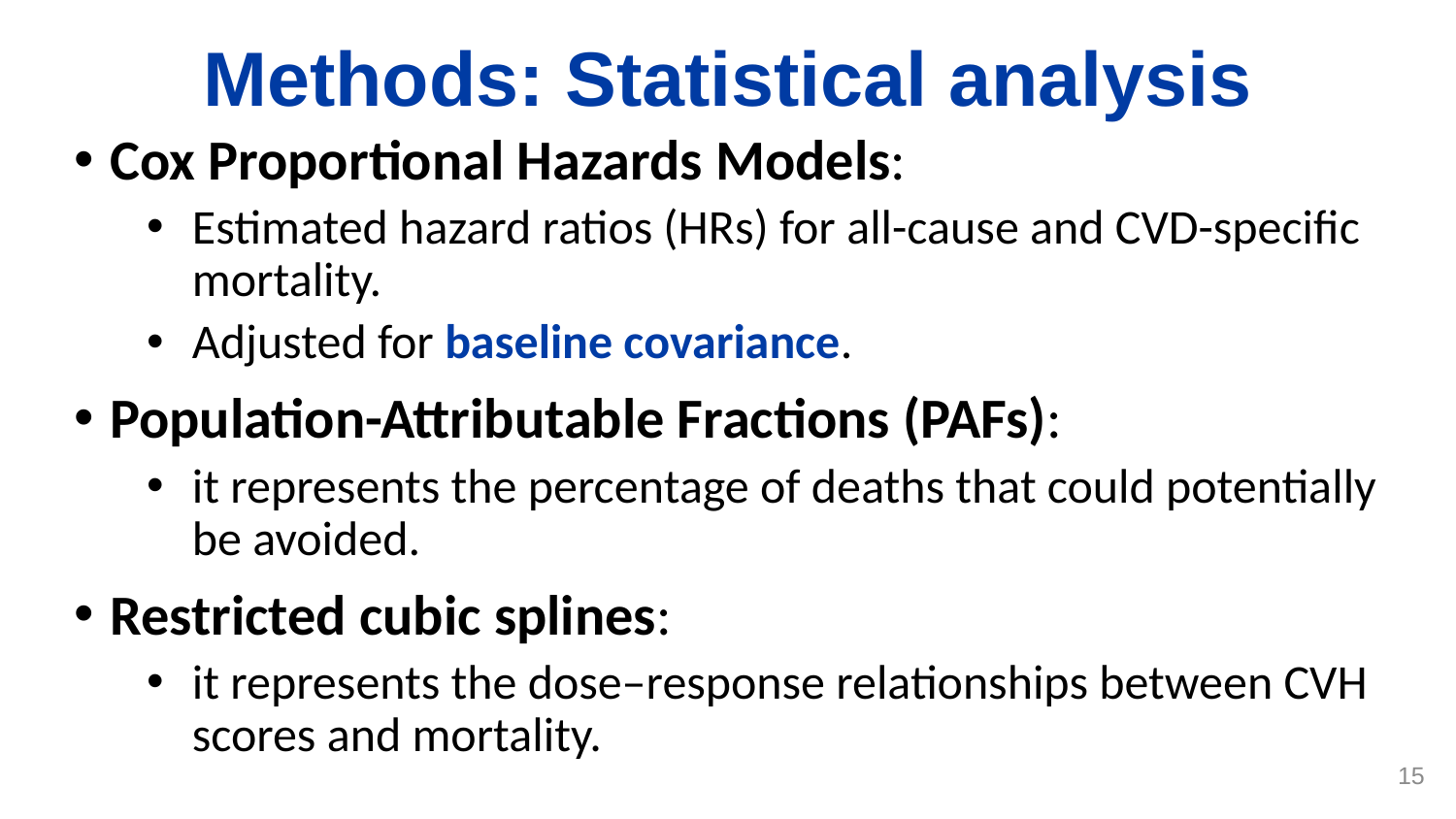

# Methods: Statistical analysis
Cox Proportional Hazards Models:
Estimated hazard ratios (HRs) for all-cause and CVD-specific mortality.
Adjusted for baseline covariance.
Population-Attributable Fractions (PAFs):
it represents the percentage of deaths that could potentially be avoided.
Restricted cubic splines:
it represents the dose–response relationships between CVH scores and mortality.
15